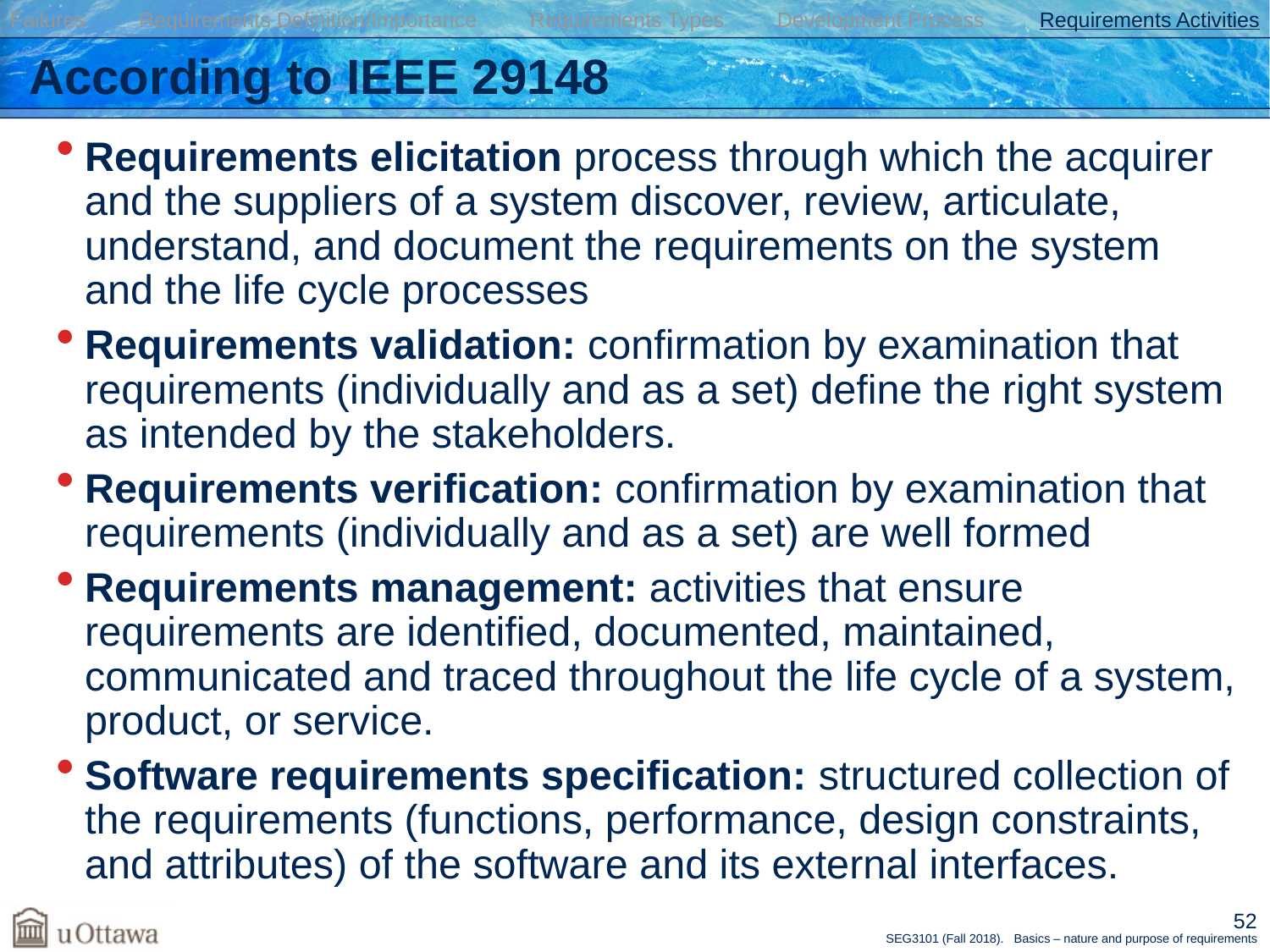

Failures         Requirements Definition/Importance         Requirements Types         Development Process         Requirements Activities
# According to IEEE 29148
Requirements elicitation process through which the acquirer and the suppliers of a system discover, review, articulate, understand, and document the requirements on the system and the life cycle processes
Requirements validation: confirmation by examination that requirements (individually and as a set) define the right system as intended by the stakeholders.
Requirements verification: confirmation by examination that requirements (individually and as a set) are well formed
Requirements management: activities that ensure requirements are identified, documented, maintained, communicated and traced throughout the life cycle of a system, product, or service.
Software requirements specification: structured collection of the requirements (functions, performance, design constraints, and attributes) of the software and its external interfaces.
52